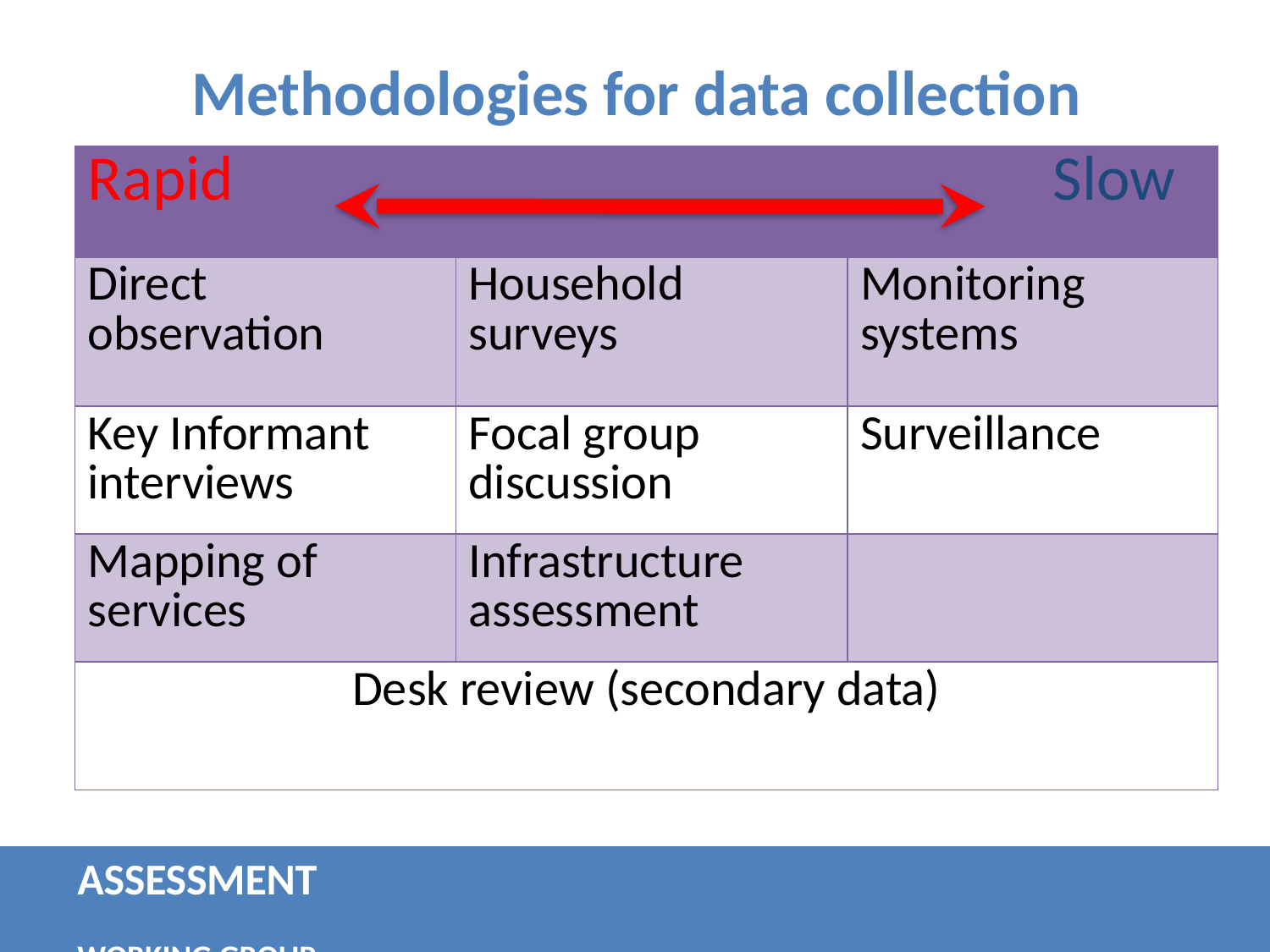

# Methodologies for data collection
| Rapid Slow |  |  |
| --- | --- | --- |
| Direct observation | Household surveys | Monitoring systems |
| Key Informant interviews | Focal group discussion | Surveillance |
| Mapping of services | Infrastructure assessment |  |
| Desk review (secondary data) |  |  |